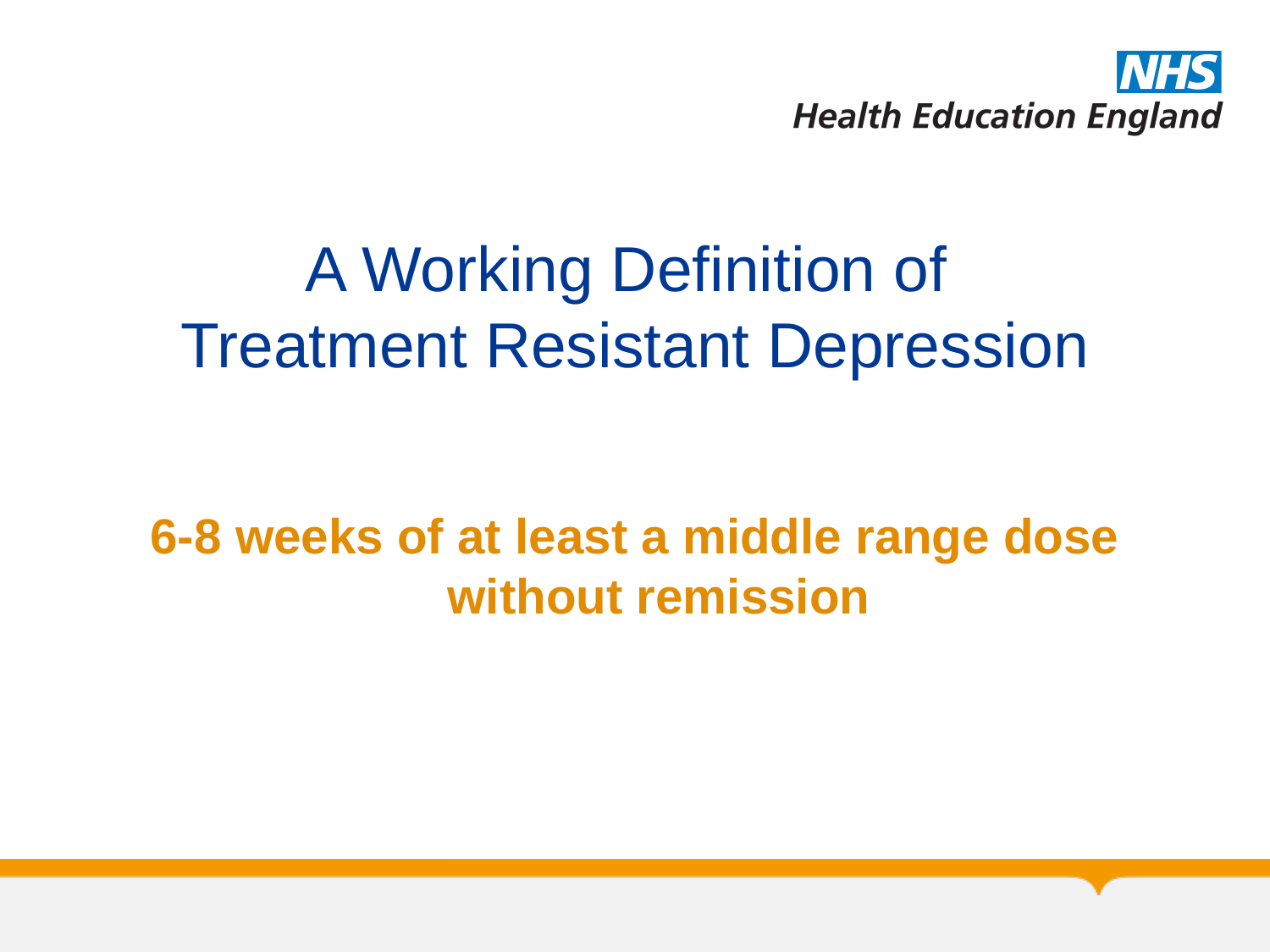

6-8 weeks of at least a middle range dose without remission
# A Working Definition of Treatment Resistant Depression